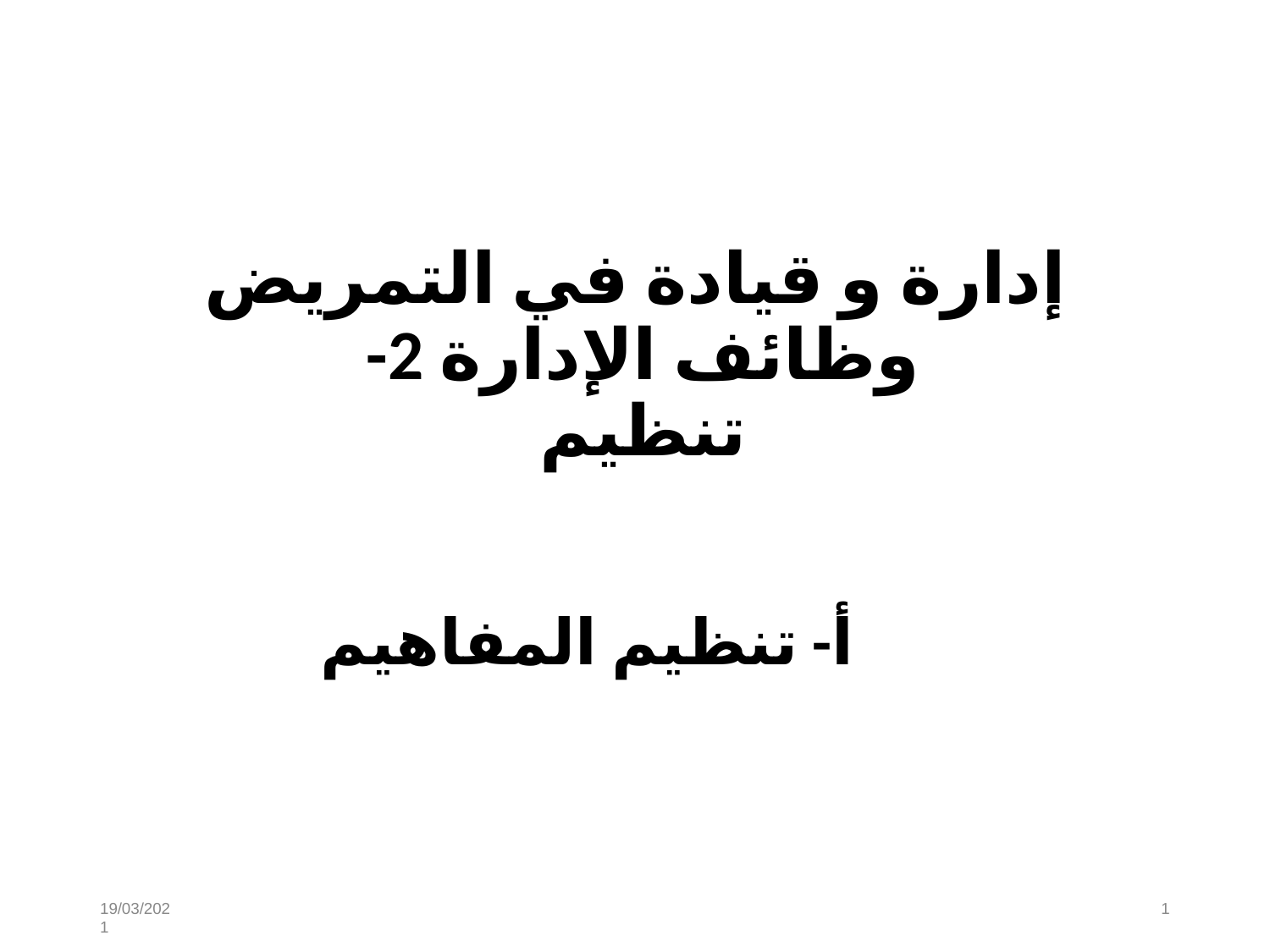

إدارة و قيادة في التمريض
وظائف الإدارة 2- تنظيم
أ- تنظيم المفاهيم
19/03/2021
1